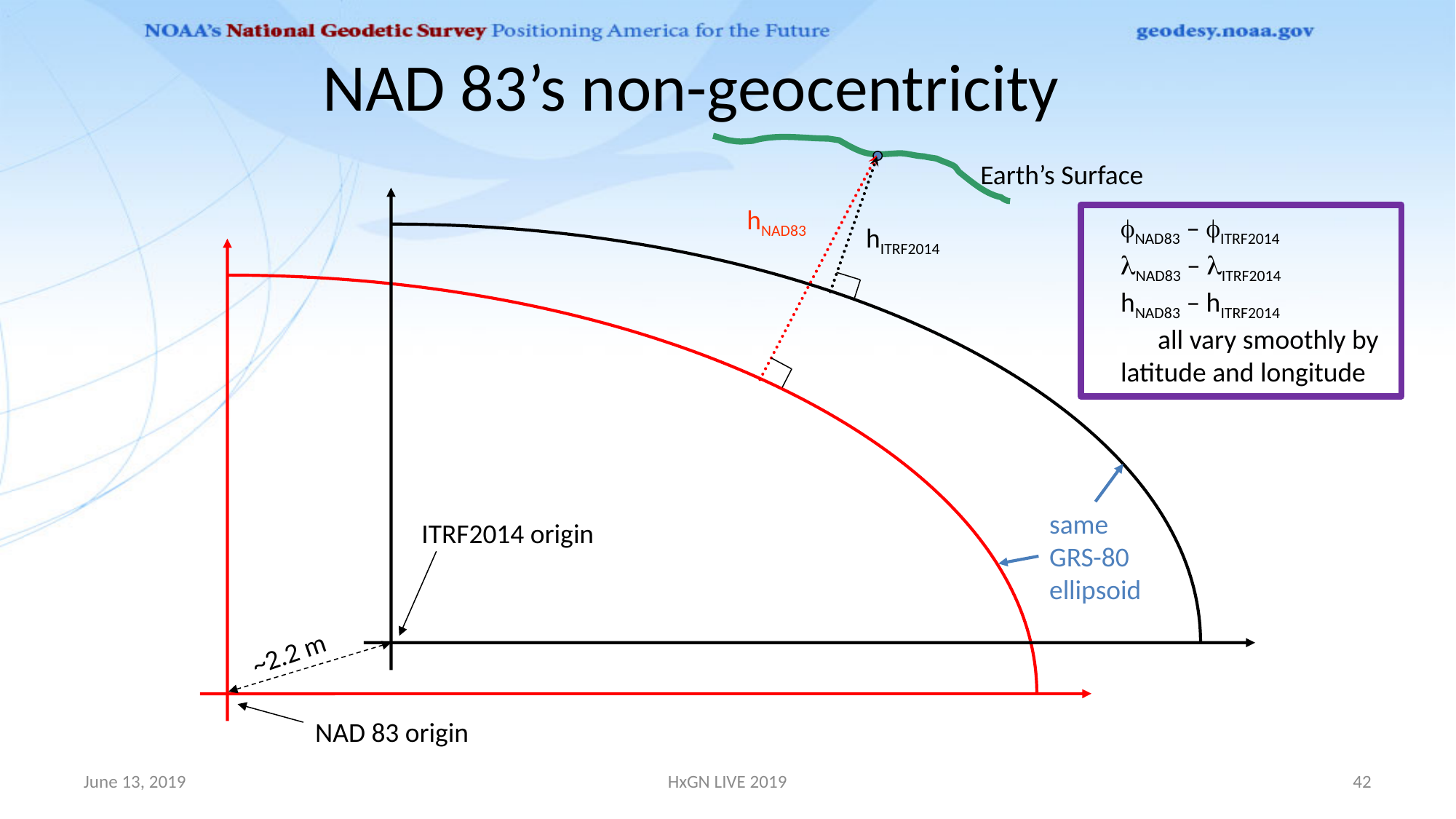

# NAD 83’s non-geocentricity

Earth’s Surface

hNAD83
φNAD83 – φITRF2014
λNAD83 – λITRF2014
hNAD83 – hITRF2014
      all vary smoothly by latitude and longitude

hITRF2014

same
GRS-80
ellipsoid
ITRF2014 origin

~2.2 m

NAD 83 origin
June 13, 2019
HxGN LIVE 2019
42